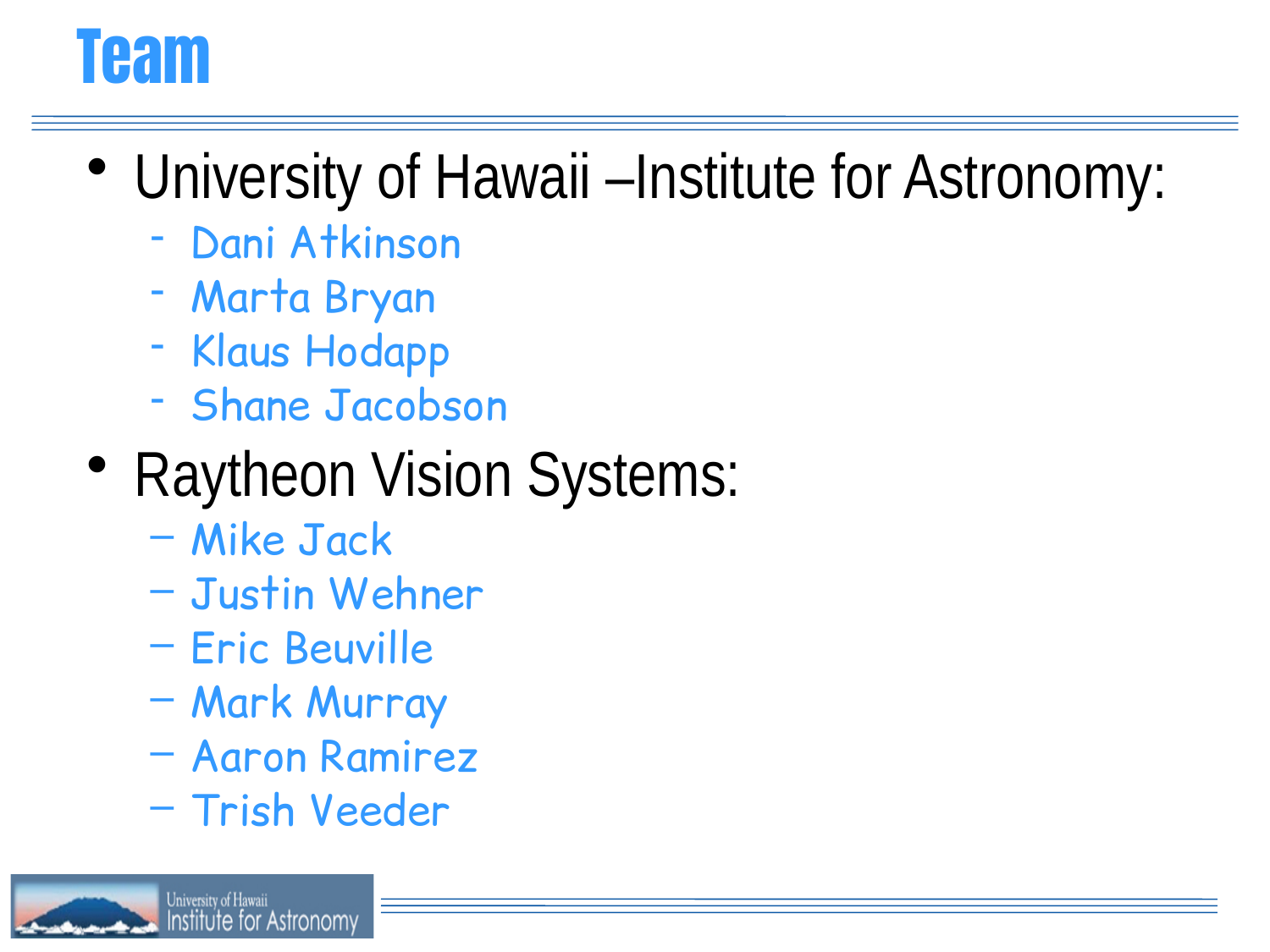

# Team
University of Hawaii –Institute for Astronomy:
Dani Atkinson
Marta Bryan
Klaus Hodapp
Shane Jacobson
Raytheon Vision Systems:
Mike Jack
Justin Wehner
Eric Beuville
Mark Murray
Aaron Ramirez
Trish Veeder